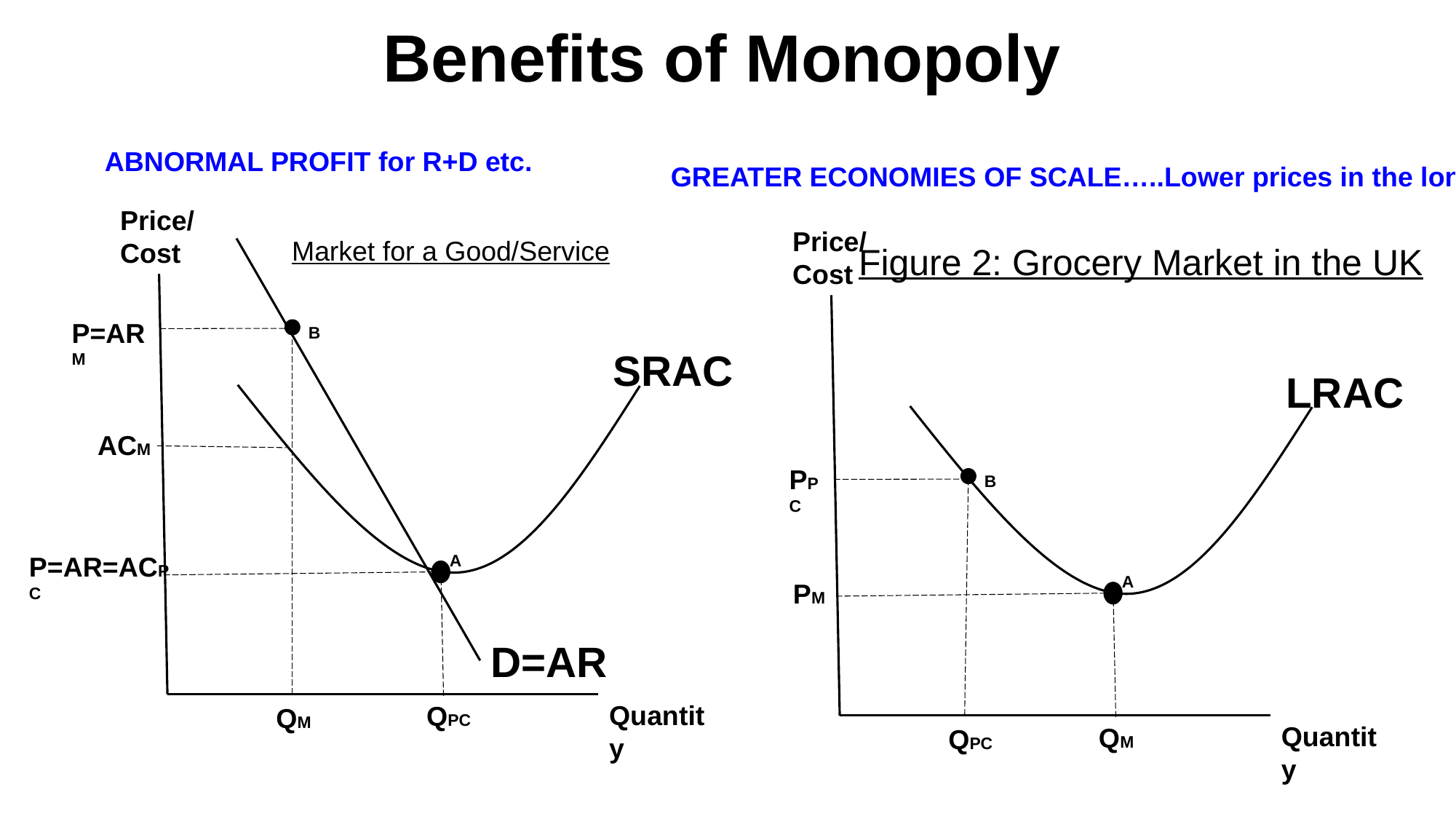

# Benefits of Monopoly
ABNORMAL PROFIT for R+D etc.
GREATER ECONOMIES OF SCALE…..Lower prices in the long run?
Price/Cost
Market for a Good/Service
P=ARM
B

SRAC

P=AR=ACPC
A

D=AR
Quantity
QPC
QM
Price/Cost
Figure 2: Grocery Market in the UK
LRAC

ACM
PPC
B

A
PM

Quantity
QM
QPC